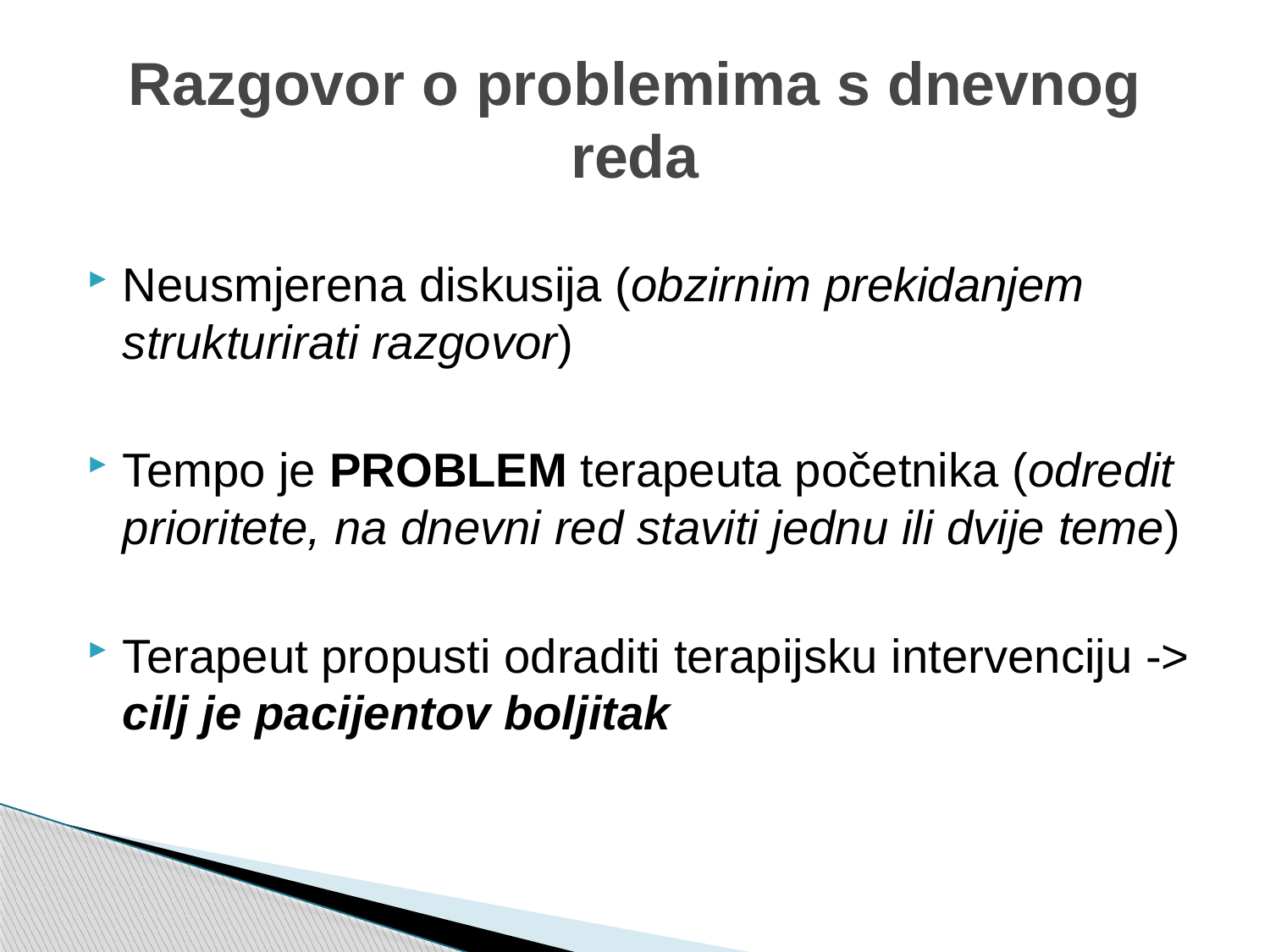

# Razgovor o problemima s dnevnog reda
Neusmjerena diskusija (obzirnim prekidanjem strukturirati razgovor)

Tempo je PROBLEM terapeuta početnika (odredit prioritete, na dnevni red staviti jednu ili dvije teme)

Terapeut propusti odraditi terapijsku intervenciju -> cilj je pacijentov boljitak